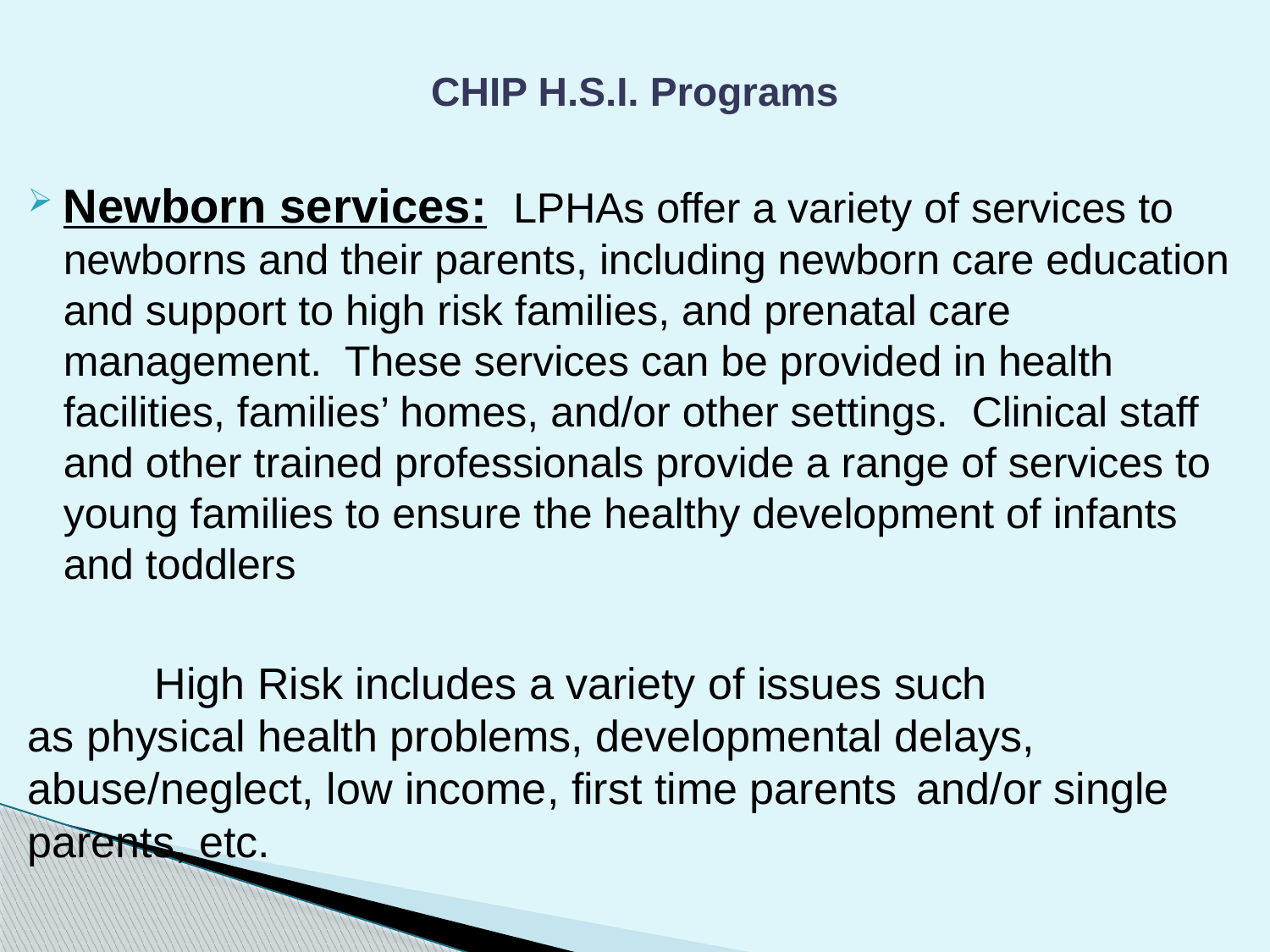

# CHIP H.S.I. Programs
Newborn services:  LPHAs offer a variety of services to newborns and their parents, including newborn care education and support to high risk families, and prenatal care management.  These services can be provided in health facilities, families’ homes, and/or other settings.  Clinical staff and other trained professionals provide a range of services to young families to ensure the healthy development of infants and toddlers

	High Risk includes a variety of issues such 	as physical health problems, developmental delays, 	abuse/neglect, low income, first time parents 	and/or single parents, etc.